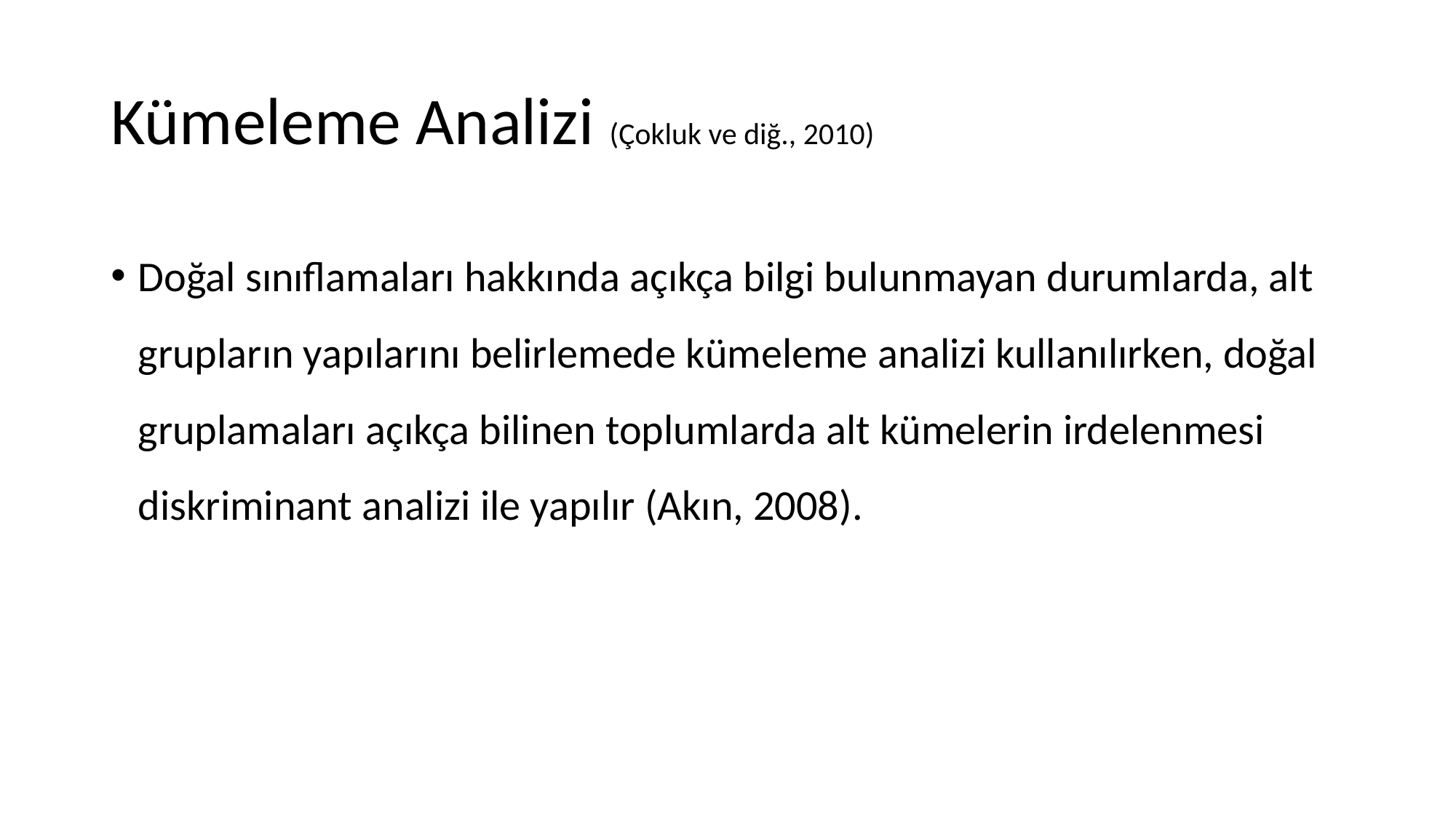

# Kümeleme Analizi (Çokluk ve diğ., 2010)
Doğal sınıflamaları hakkında açıkça bilgi bulunmayan durumlarda, alt grupların yapılarını belirlemede kümeleme analizi kullanılırken, doğal gruplamaları açıkça bilinen toplumlarda alt kümelerin irdelenmesi diskriminant analizi ile yapılır (Akın, 2008).